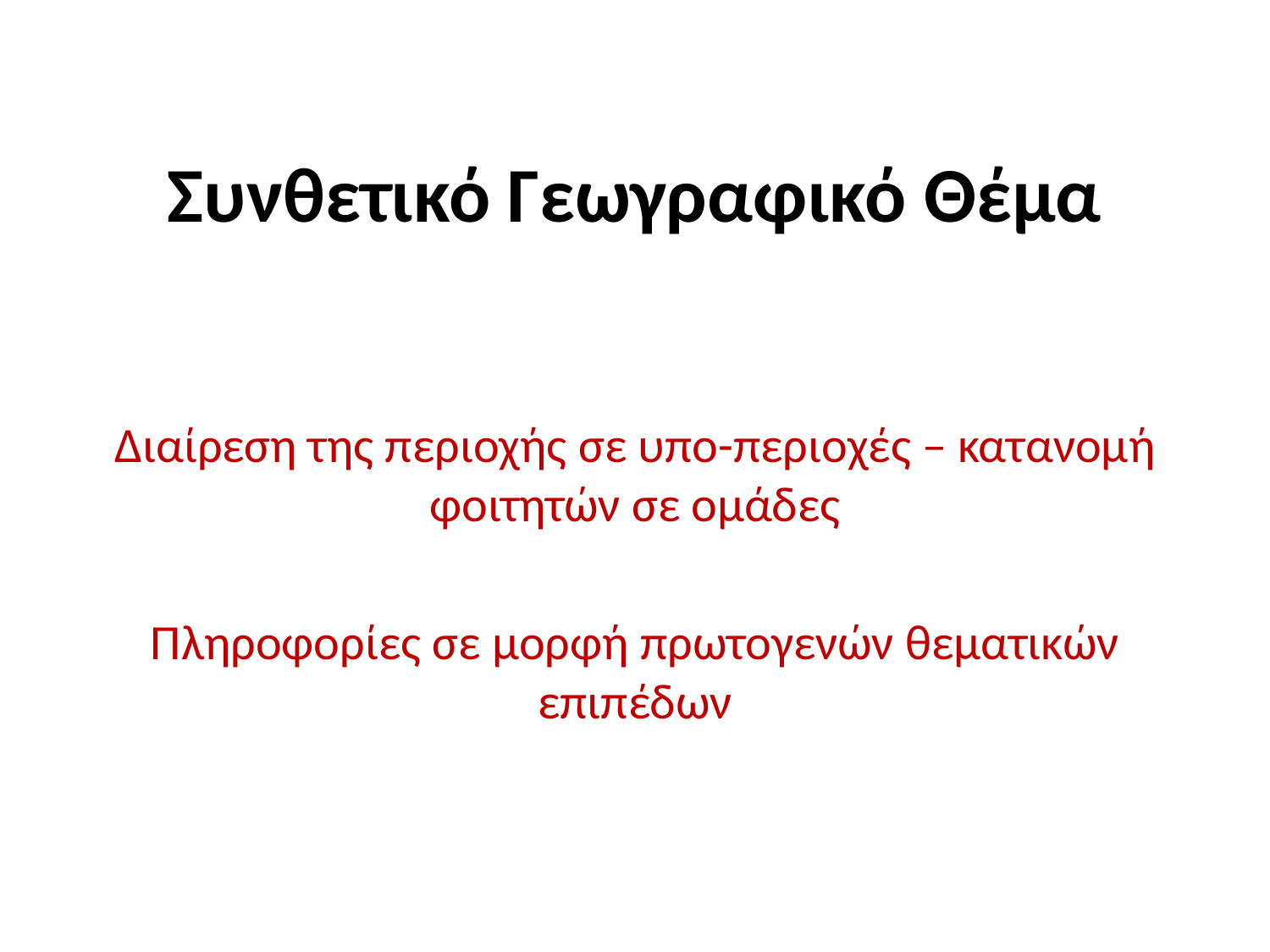

# Συνθετικό Γεωγραφικό Θέμα
Διαίρεση της περιοχής σε υπο-περιοχές – κατανομή φοιτητών σε ομάδες

Πληροφορίες σε μορφή πρωτογενών θεματικών επιπέδων